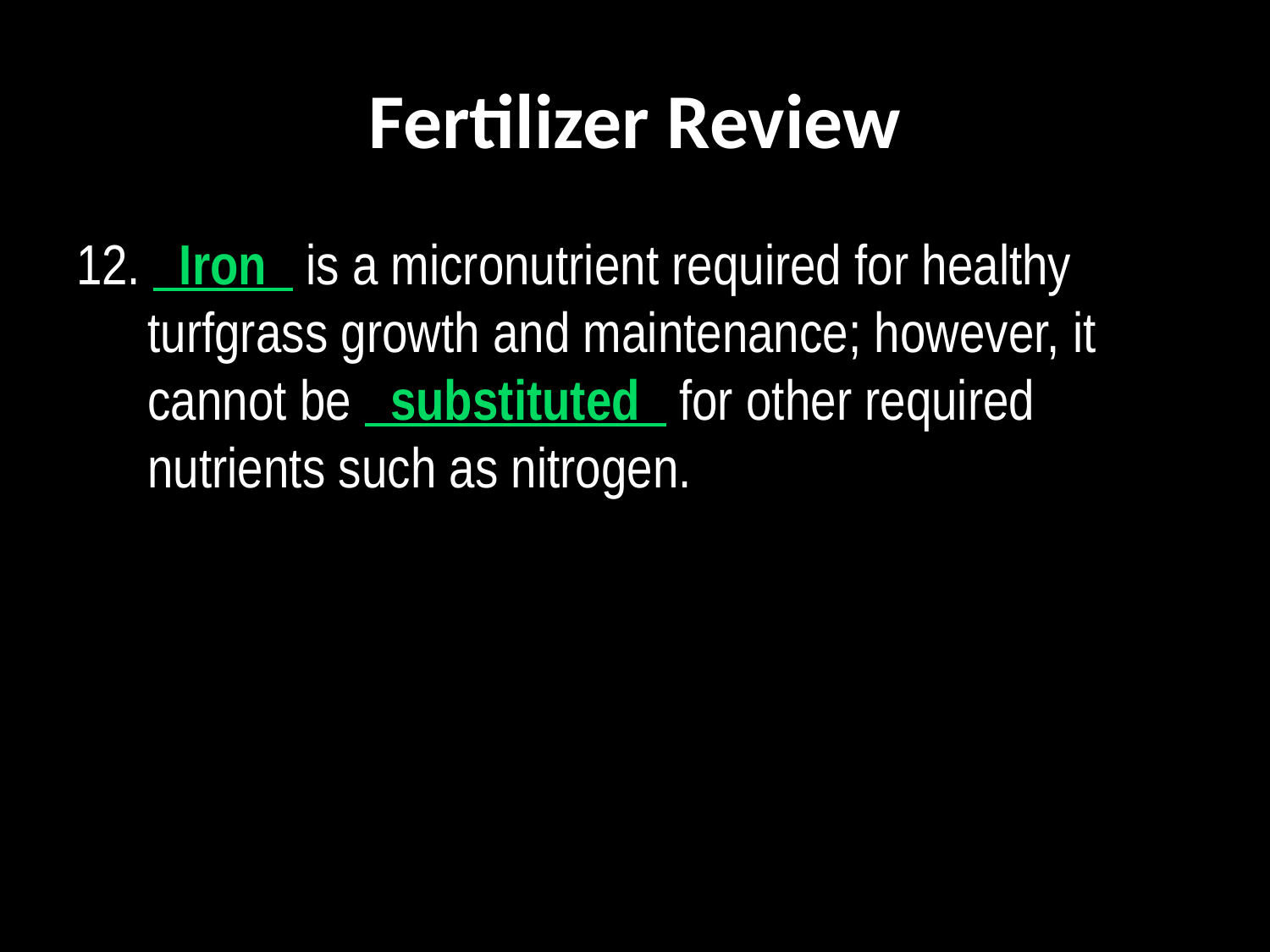

# Fertilizer Review
12.   Iron   is a micronutrient required for healthy turfgrass growth and maintenance; however, it cannot be   substituted   for other required nutrients such as nitrogen.